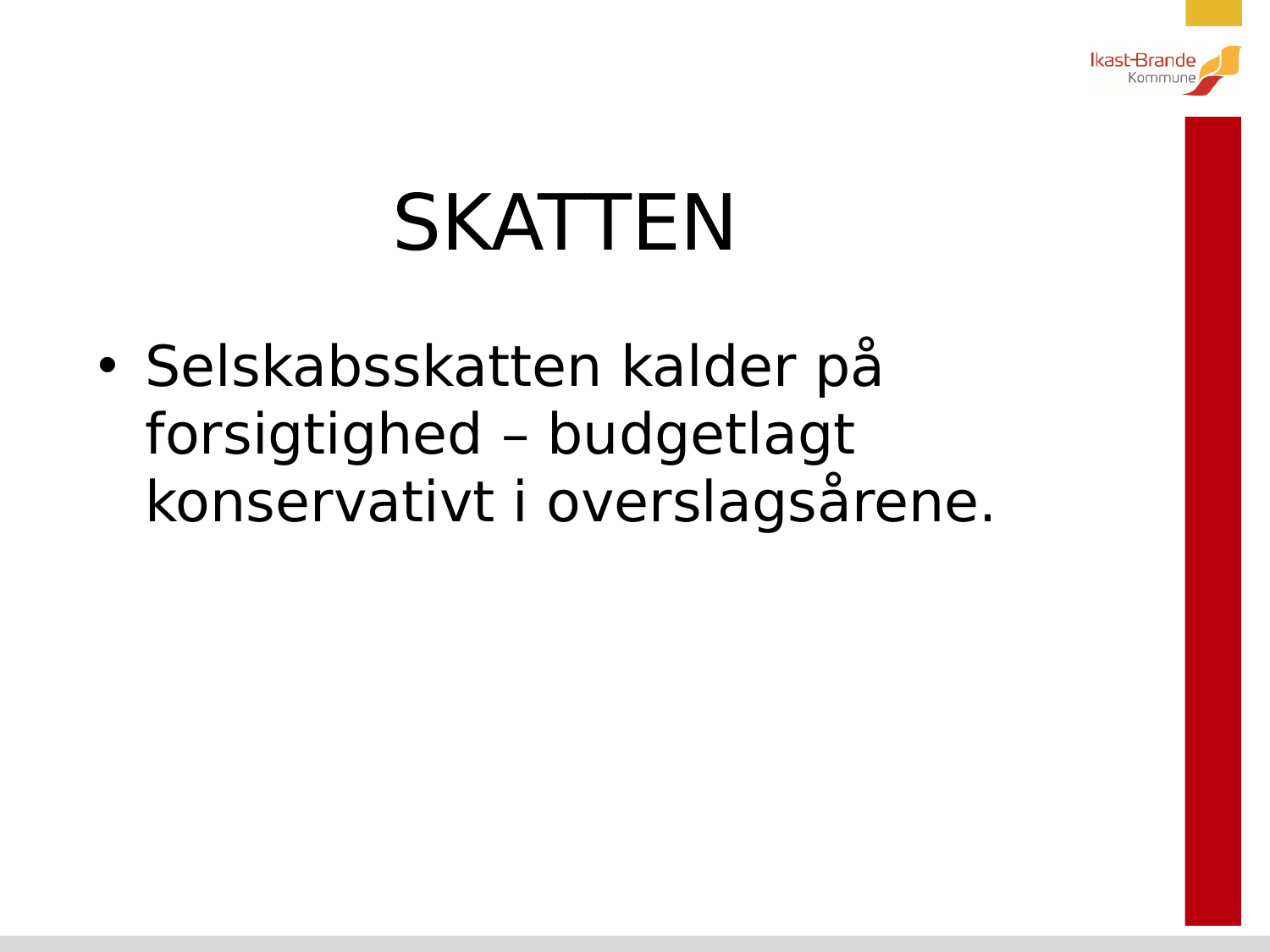

# SKATTEN
Selskabsskatten kalder på forsigtighed – budgetlagt konservativt i overslagsårene.